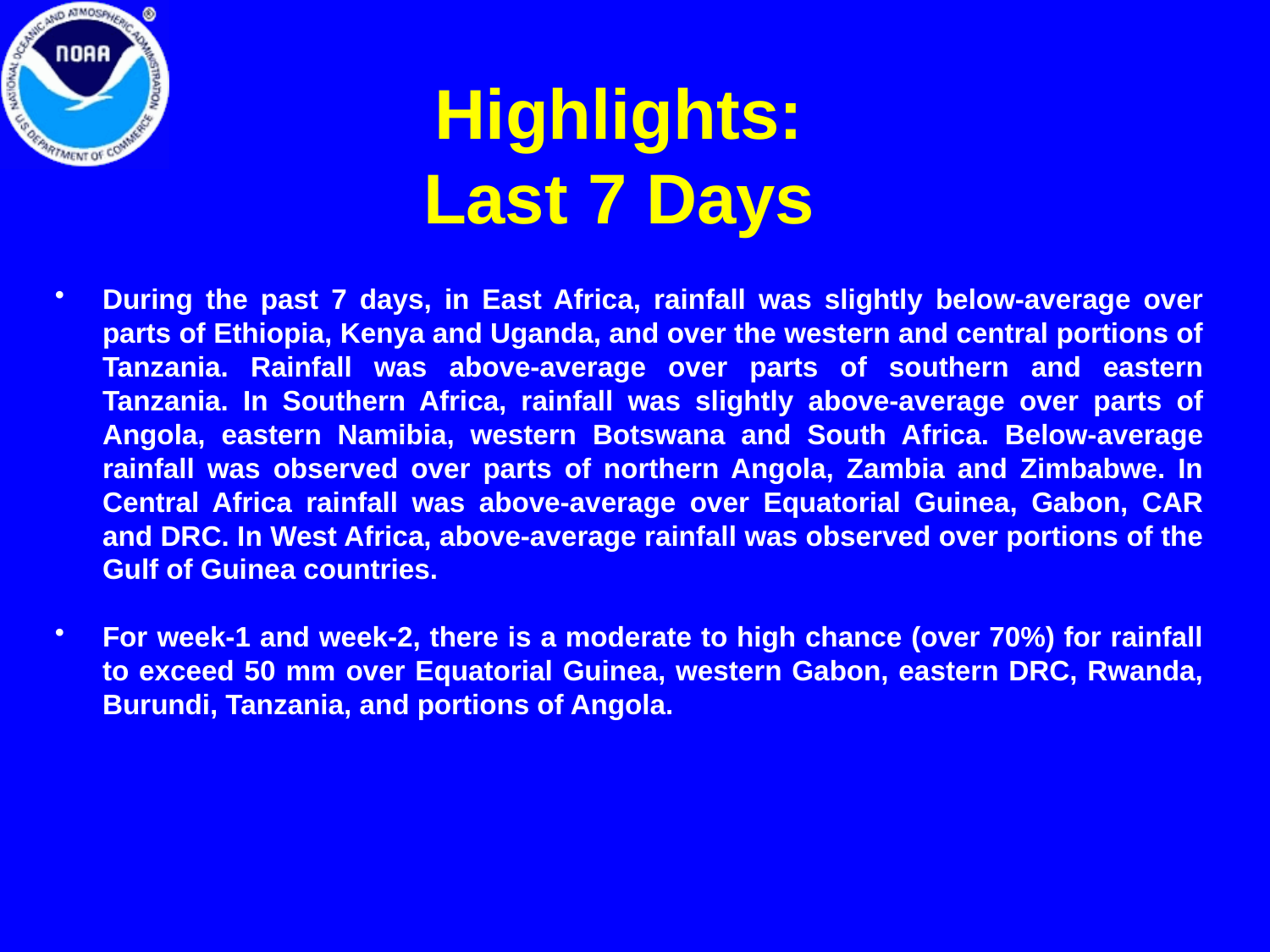

# Highlights: Last 7 Days
During the past 7 days, in East Africa, rainfall was slightly below-average over parts of Ethiopia, Kenya and Uganda, and over the western and central portions of Tanzania. Rainfall was above-average over parts of southern and eastern Tanzania. In Southern Africa, rainfall was slightly above-average over parts of Angola, eastern Namibia, western Botswana and South Africa. Below-average rainfall was observed over parts of northern Angola, Zambia and Zimbabwe. In Central Africa rainfall was above-average over Equatorial Guinea, Gabon, CAR and DRC. In West Africa, above-average rainfall was observed over portions of the Gulf of Guinea countries.

For week-1 and week-2, there is a moderate to high chance (over 70%) for rainfall to exceed 50 mm over Equatorial Guinea, western Gabon, eastern DRC, Rwanda, Burundi, Tanzania, and portions of Angola.